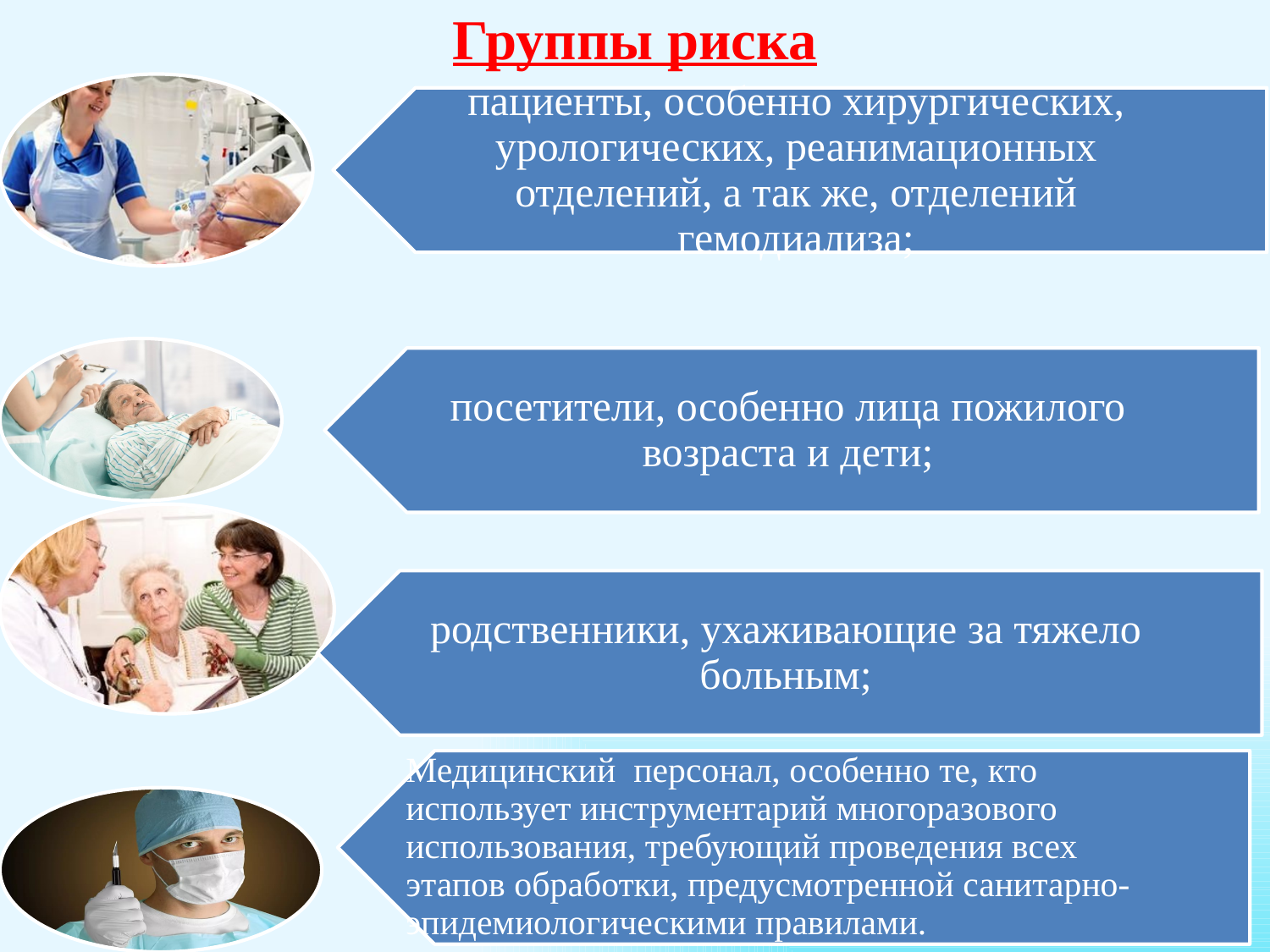

# Группы риска
пациенты, особенно хирургических, урологических, реанимационных отделений, а так же, отделений гемодиализа;
Медицинский  персонал, особенно те, кто использует инструментарий многоразового использования, требующий проведения всех этапов обработки, предусмотренной санитарно-эпидемиологическими правилами.
посетители, особенно лица пожилого возраста и дети;
родственники, ухаживающие за тяжело больным;